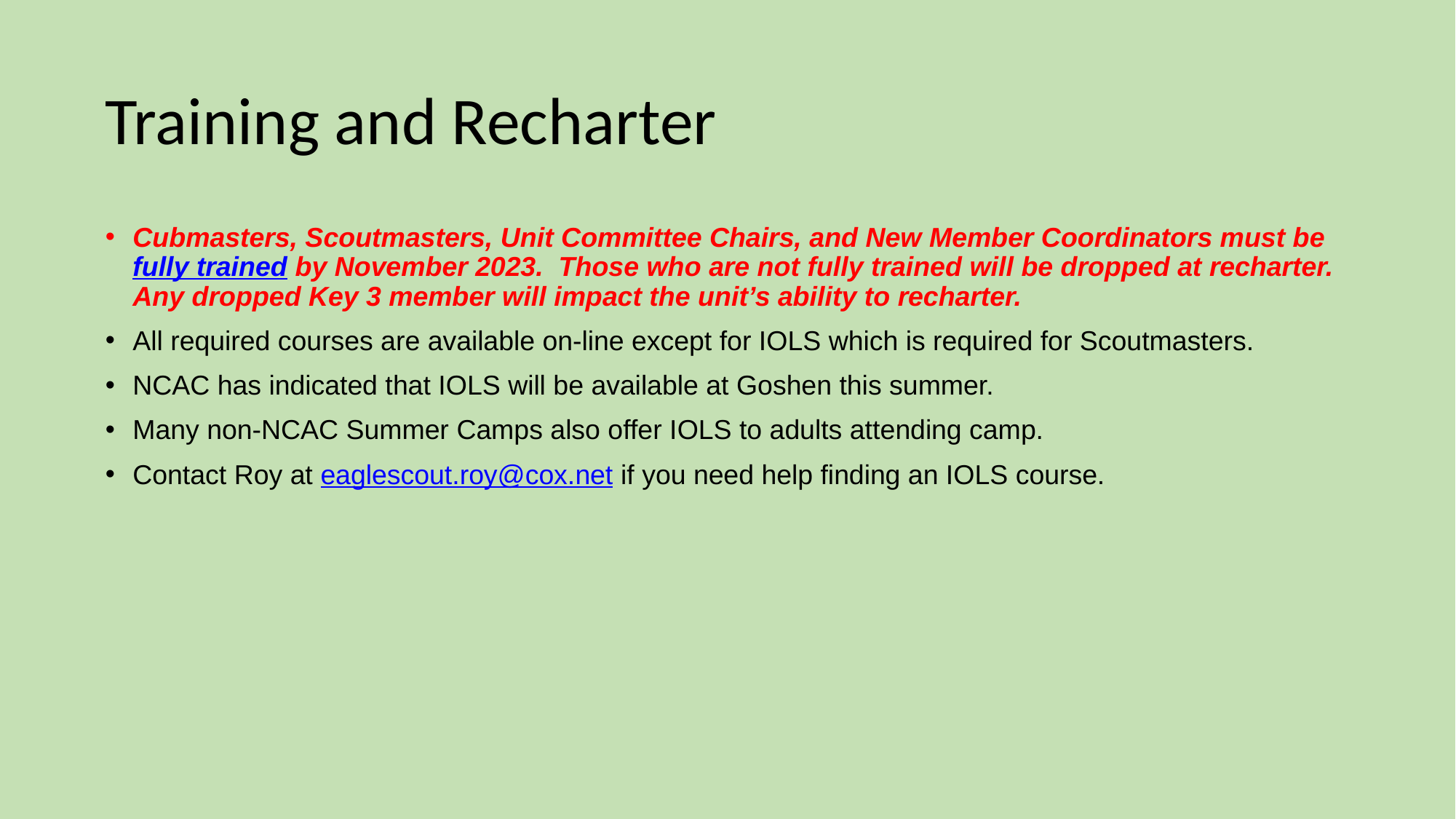

# Training and Recharter
Cubmasters, Scoutmasters, Unit Committee Chairs, and New Member Coordinators must be fully trained by November 2023.  Those who are not fully trained will be dropped at recharter.  Any dropped Key 3 member will impact the unit’s ability to recharter.
All required courses are available on-line except for IOLS which is required for Scoutmasters.
NCAC has indicated that IOLS will be available at Goshen this summer.
Many non-NCAC Summer Camps also offer IOLS to adults attending camp.
Contact Roy at eaglescout.roy@cox.net if you need help finding an IOLS course.